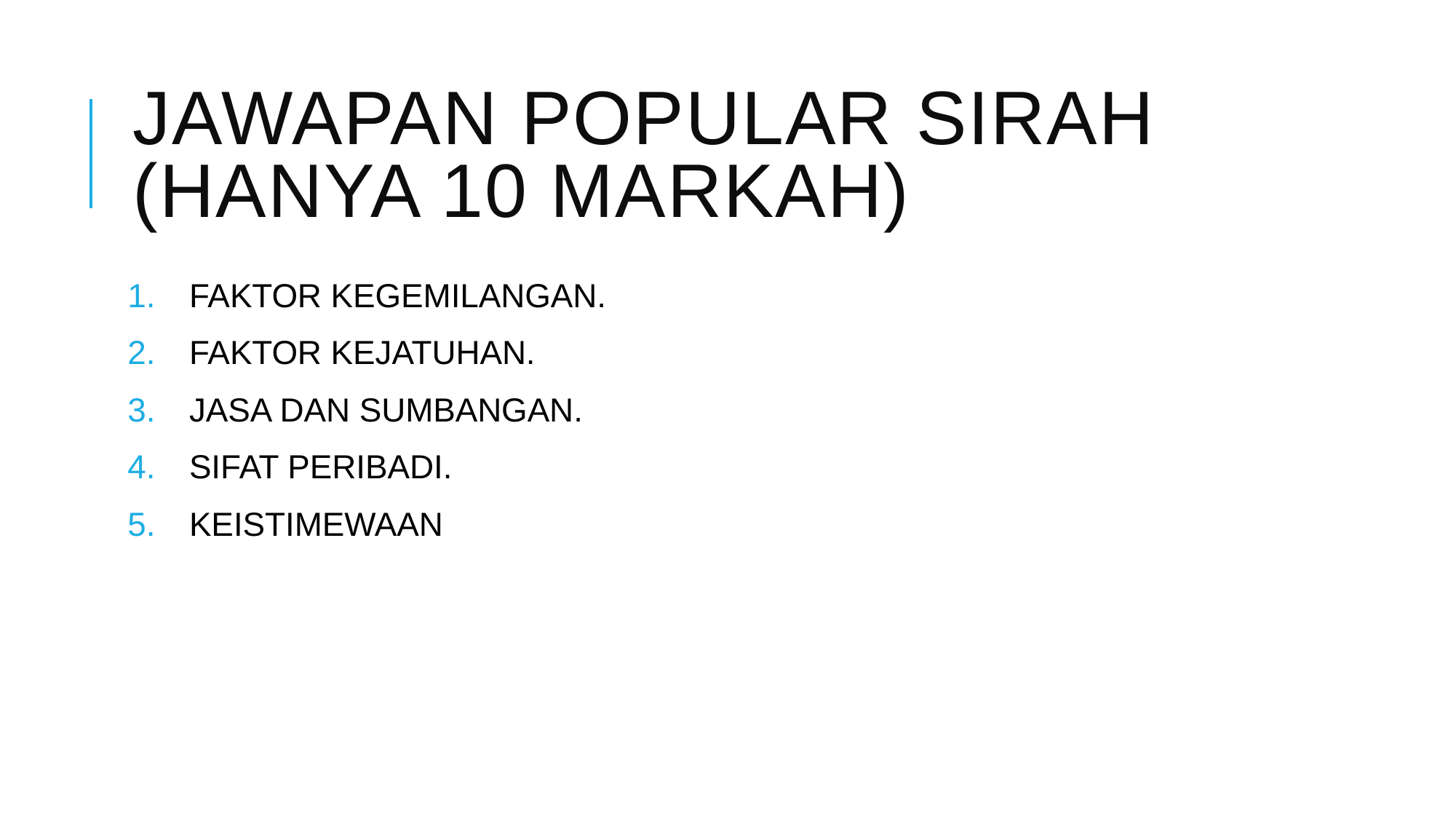

# JAWAPAN POPULAR SIRAH (HANYA 10 MARKAH)
FAKTOR KEGEMILANGAN.
FAKTOR KEJATUHAN.
JASA DAN SUMBANGAN.
SIFAT PERIBADI.
KEISTIMEWAAN